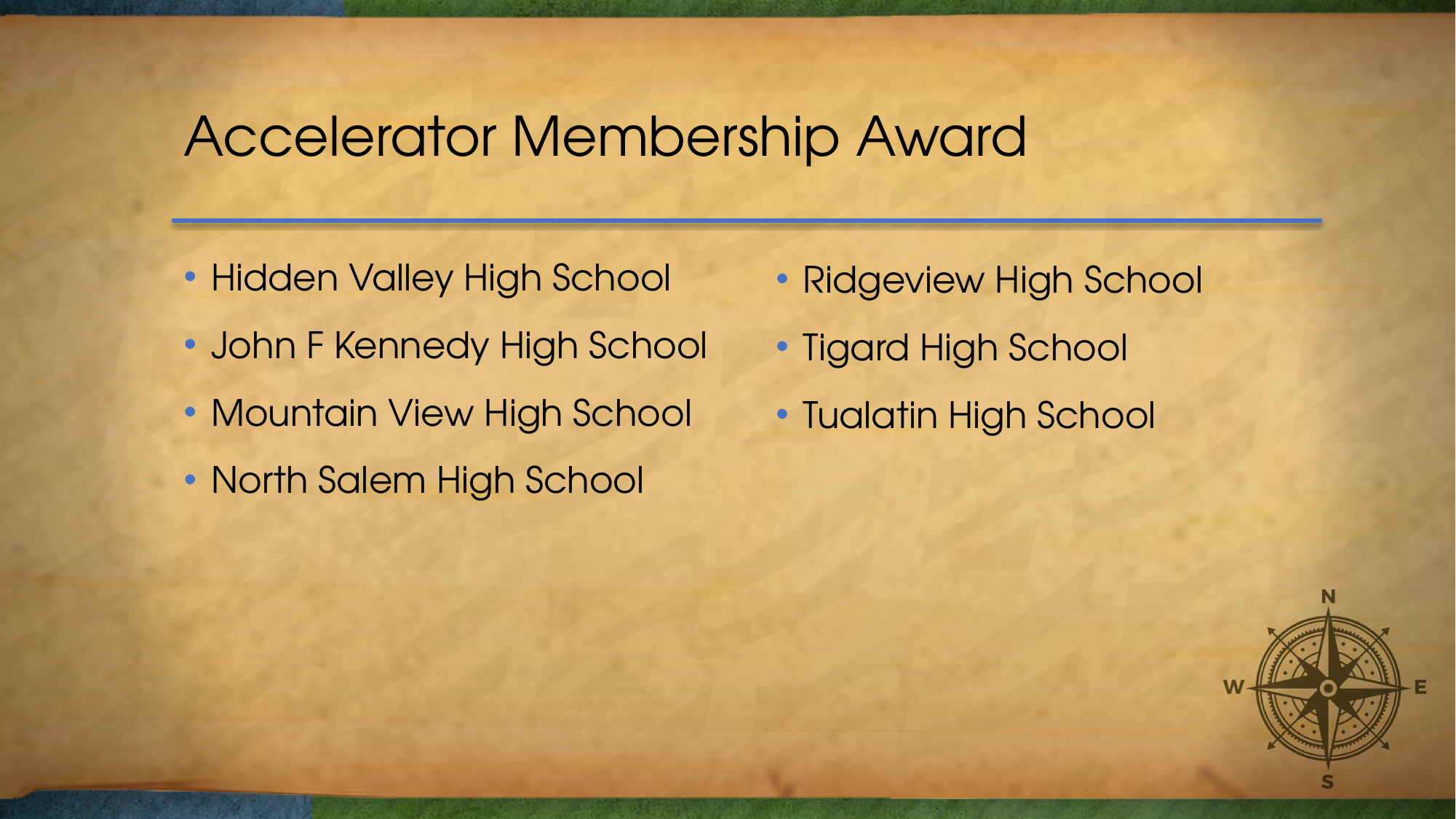

# Accelerator Membership Award
Hidden Valley High School
John F Kennedy High School
Mountain View High School
North Salem High School

Ridgeview High School
Tigard High School
Tualatin High School